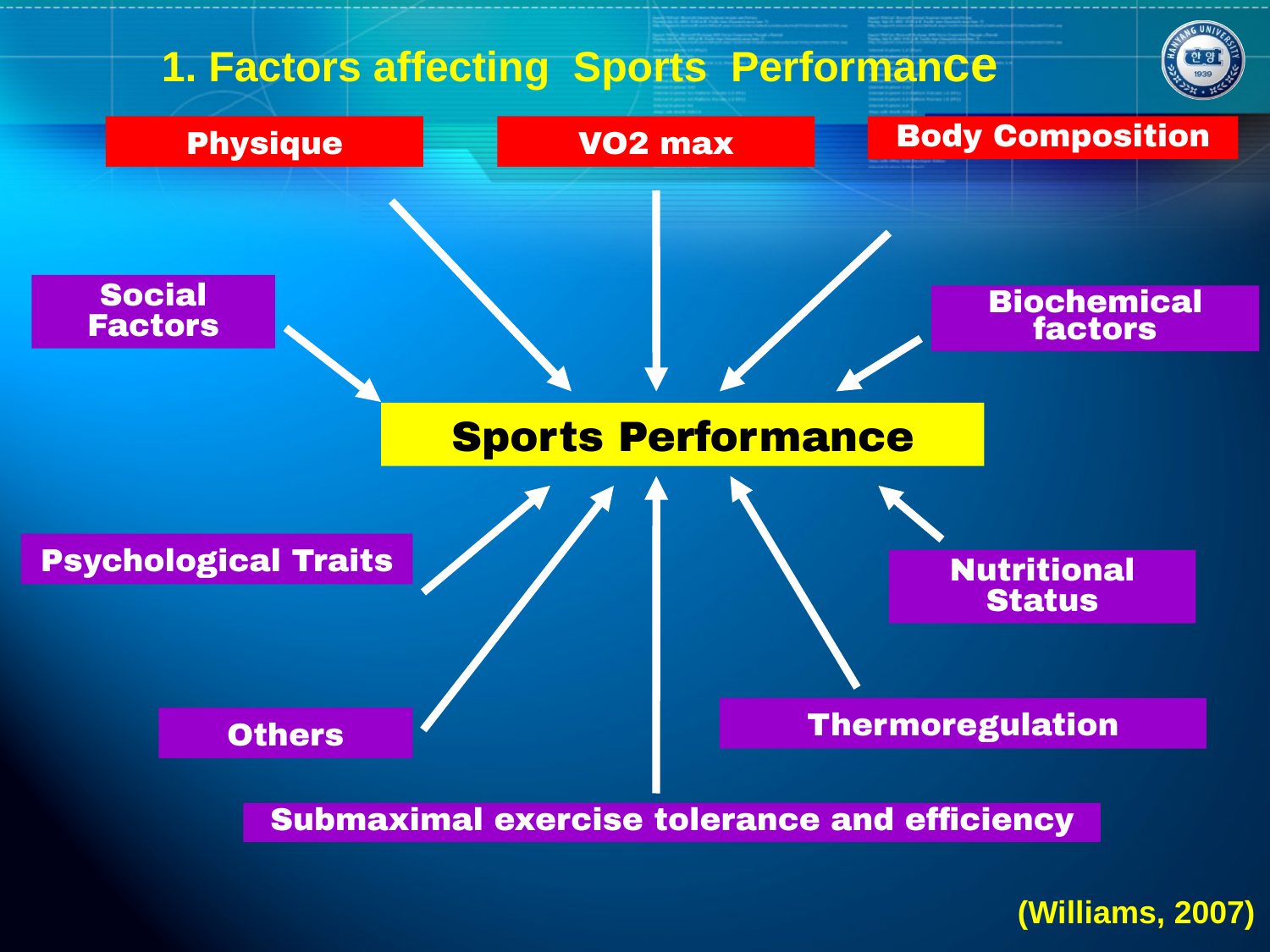

1. Factors affecting  Sports  Performance
Physique
VO2 max
Body Composition

Social Factors
Biochemical factors

Sports Performance

Psychological Traits
Nutritional Status
Thermoregulation
Others
Submaximal exercise tolerance and efficiency
(Williams, 2007)